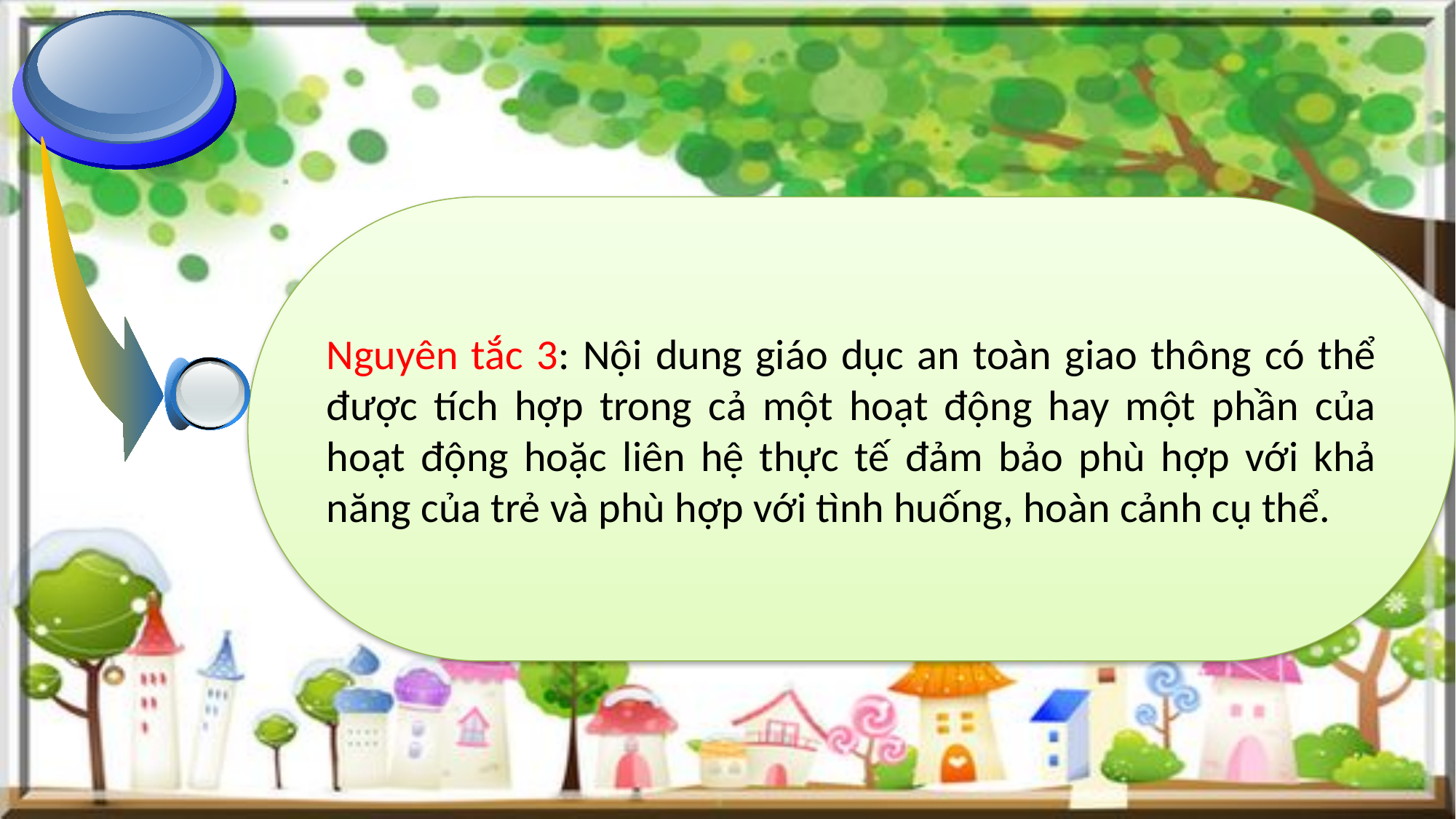

Nguyên tắc 3: Nội dung giáo dục an toàn giao thông có thể được tích hợp trong cả một hoạt động hay một phần của hoạt động hoặc liên hệ thực tế đảm bảo phù hợp với khả năng của trẻ và phù hợp với tình huống, hoàn cảnh cụ thể.